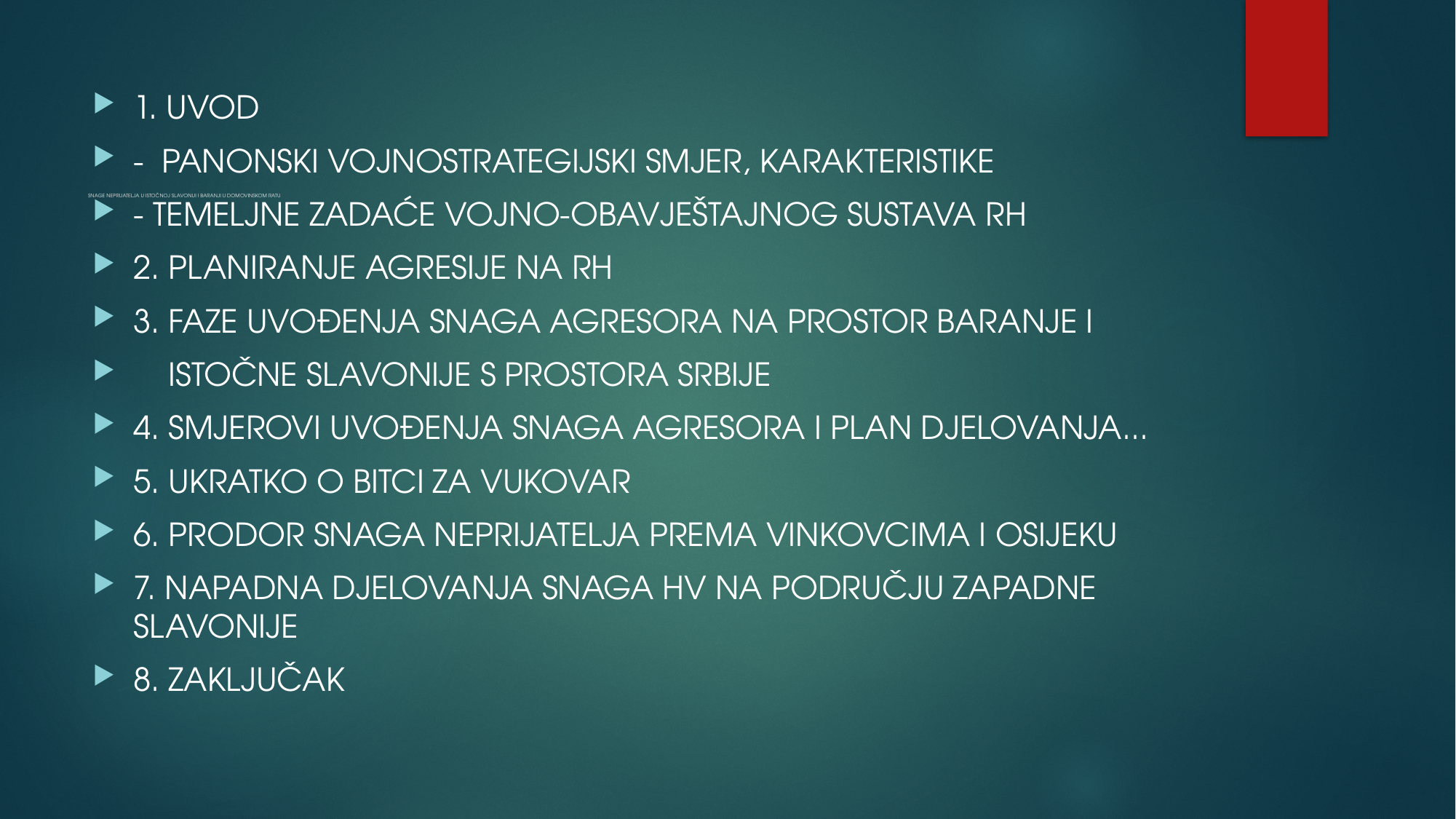

# SNAGE NEPRIJATELJA U ISTOČNOJ SLAVONIJI I BARANJI U DOMOVINSKOM RATU
1. UVOD
-  PANONSKI VOJNOSTRATEGIJSKI SMJER, KARAKTERISTIKE
- TEMELJNE ZADAĆE VOJNO-OBAVJEŠTAJNOG SUSTAVA RH
2. PLANIRANJE AGRESIJE NA RH
3. FAZE UVOĐENJA SNAGA AGRESORA NA PROSTOR BARANJE I
    ISTOČNE SLAVONIJE S PROSTORA SRBIJE
4. SMJEROVI UVOĐENJA SNAGA AGRESORA I PLAN DJELOVANJA...
5. UKRATKO O BITCI ZA VUKOVAR
6. PRODOR SNAGA NEPRIJATELJA PREMA VINKOVCIMA I OSIJEKU
7. NAPADNA DJELOVANJA SNAGA HV NA PODRUČJU ZAPADNE SLAVONIJE
8. ZAKLJUČAK